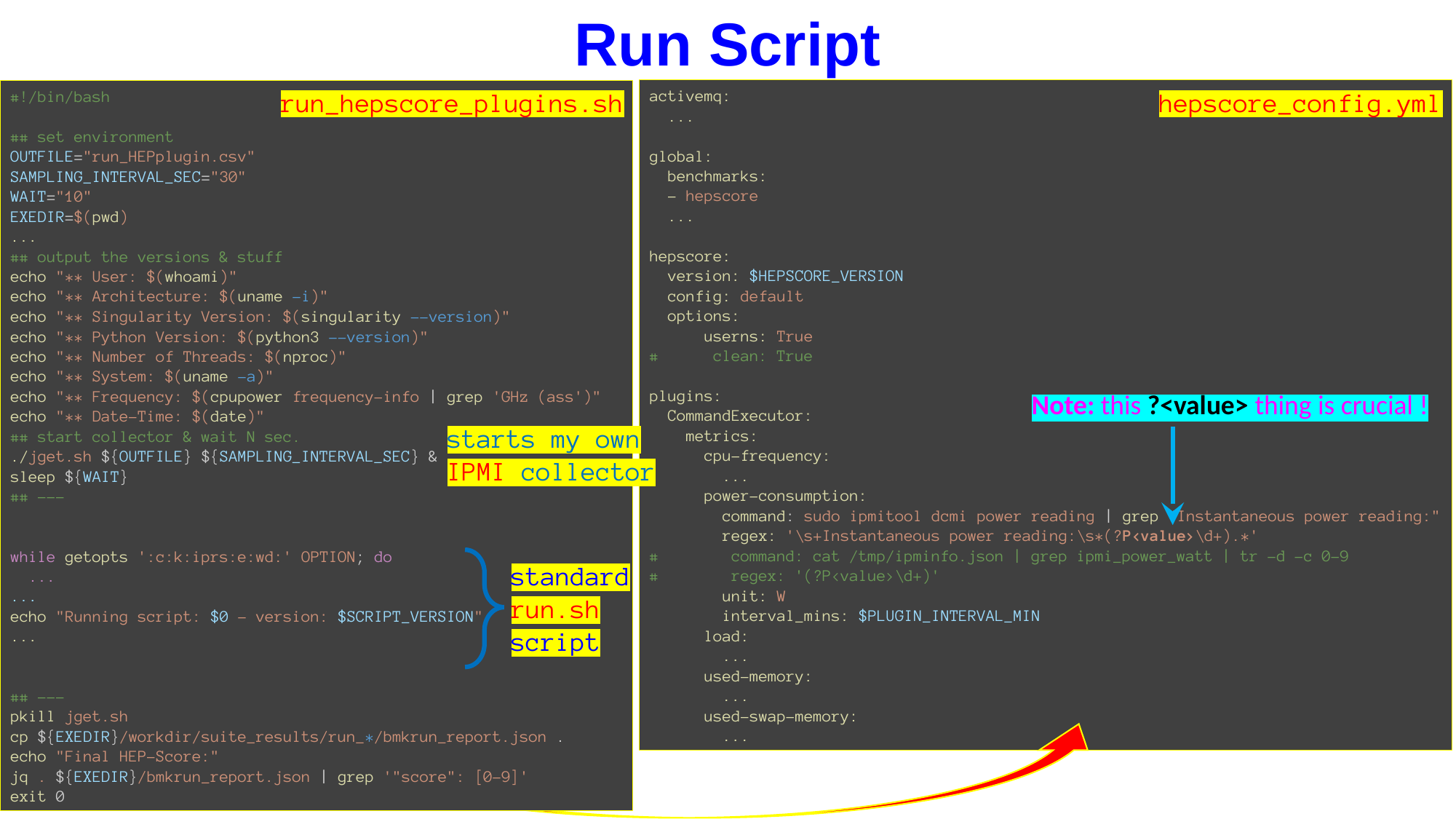

Run Script
run_hepscore_plugins.sh
activemq:
  ...
global:
  benchmarks:
  - hepscore
  ...
hepscore:
  version: $HEPSCORE_VERSION
  config: default
  options:
      userns: True
#      clean: True
plugins:
  CommandExecutor:
    metrics:
      cpu-frequency:
        ...
      power-consumption:
        command: sudo ipmitool dcmi power reading | grep "Instantaneous power reading:"
        regex: '\s+Instantaneous power reading:\s*(?P<value>\d+).*'
#        command: cat /tmp/ipminfo.json | grep ipmi_power_watt | tr -d -c 0-9
#        regex: '(?P<value>\d+)'
        unit: W
        interval_mins: $PLUGIN_INTERVAL_MIN
      load:
        ...
      used-memory:
        ...
      used-swap-memory:
        ...
hepscore_config.yml
#!/bin/bash

## set environment OUTFILE="run_HEPplugin.csv"
SAMPLING_INTERVAL_SEC="30"
WAIT="10"
EXEDIR=$(pwd)
...
## output the versions & stuff
echo "** User: $(whoami)"
echo "** Architecture: $(uname -i)"
echo "** Singularity Version: $(singularity --version)"
echo "** Python Version: $(python3 --version)"
echo "** Number of Threads: $(nproc)"
echo "** System: $(uname -a)"
echo "** Frequency: $(cpupower frequency-info | grep 'GHz (ass')"
echo "** Date-Time: $(date)"
## start collector & wait N sec.
./jget.sh ${OUTFILE} ${SAMPLING_INTERVAL_SEC} &
sleep ${WAIT}
## ---

while getopts ':c:k:iprs:e:wd:' OPTION; do
  ...
...
echo "Running script: $0 - version: $SCRIPT_VERSION"
...

## ---
pkill jget.sh
cp ${EXEDIR}/workdir/suite_results/run_*/bmkrun_report.json .
echo "Final HEP-Score:"
jq . ${EXEDIR}/bmkrun_report.json | grep '"score": [0-9]'
exit 0
Note: this ?<value> thing is crucial !
starts my own IPMI collector

standard
run.sh
script